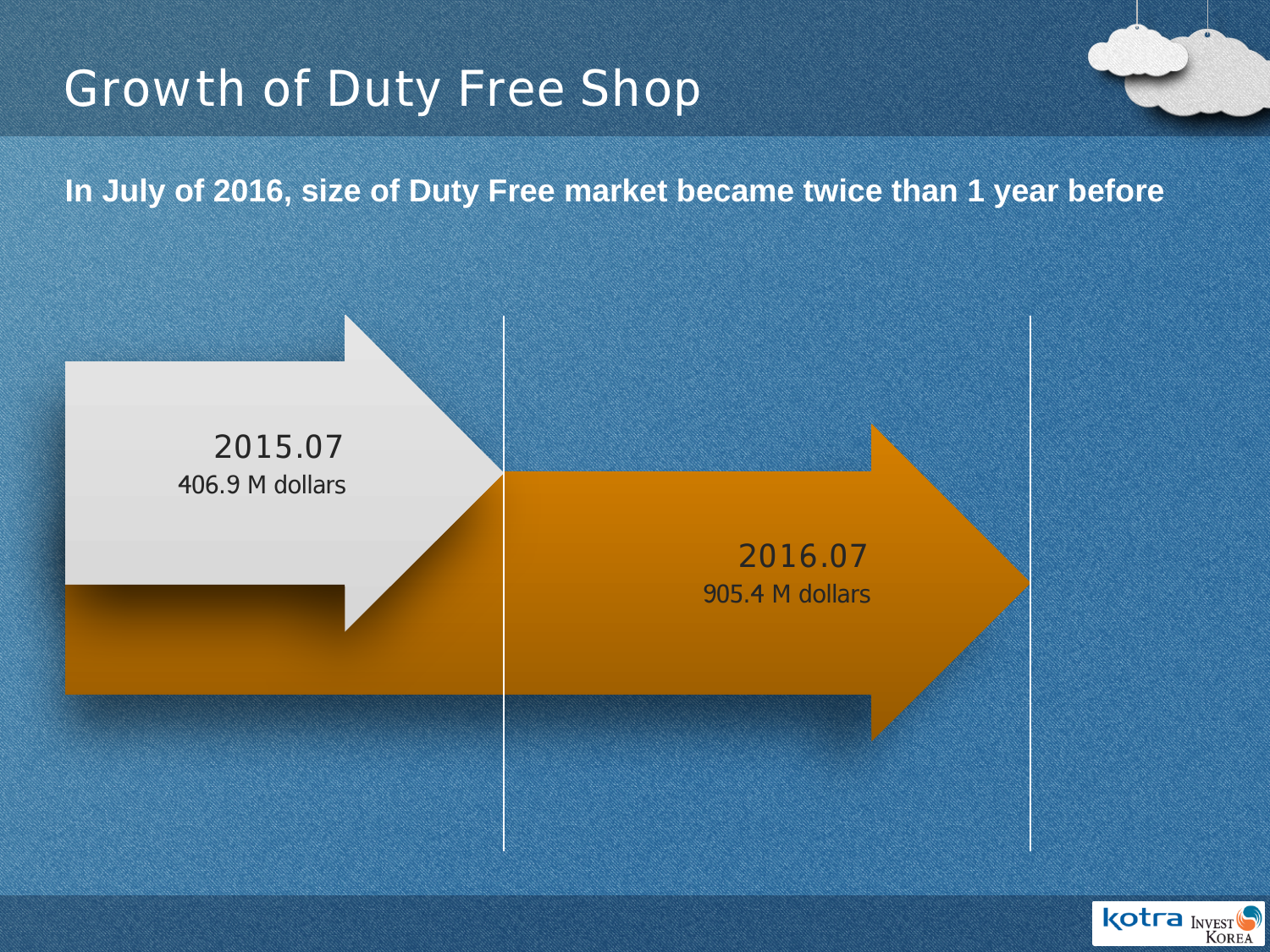

Growth of Duty Free Shop
In July of 2016, size of Duty Free market became twice than 1 year before

2015.07
406.9 M dollars
2016.07
905.4 M dollars